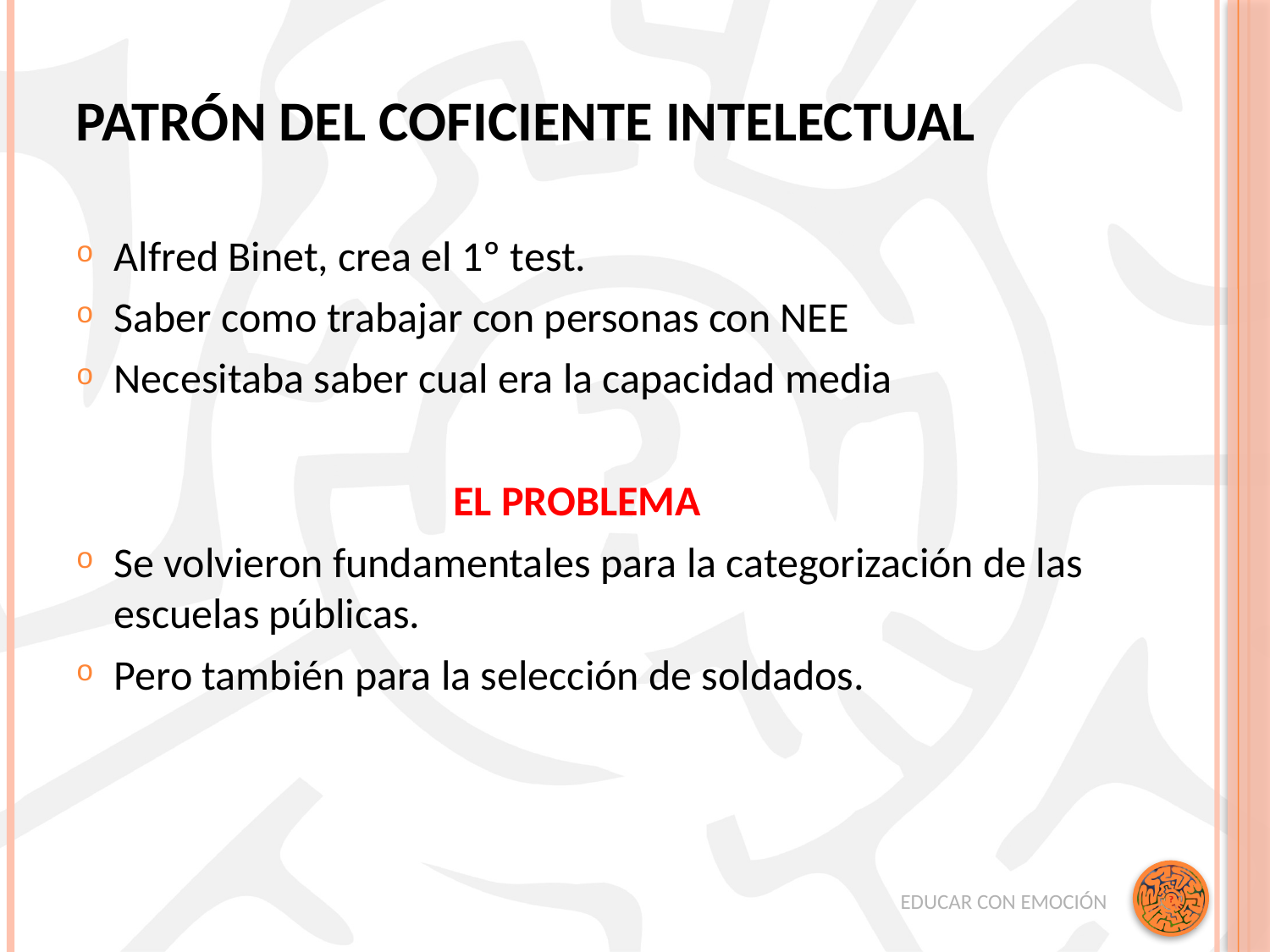

# PATRÓN DEL COFICIENTE INTELECTUAL
Alfred Binet, crea el 1º test.
Saber como trabajar con personas con NEE
Necesitaba saber cual era la capacidad media

EL PROBLEMA
Se volvieron fundamentales para la categorización de las escuelas públicas.
Pero también para la selección de soldados.
EDUCAR CON EMOCIÓN